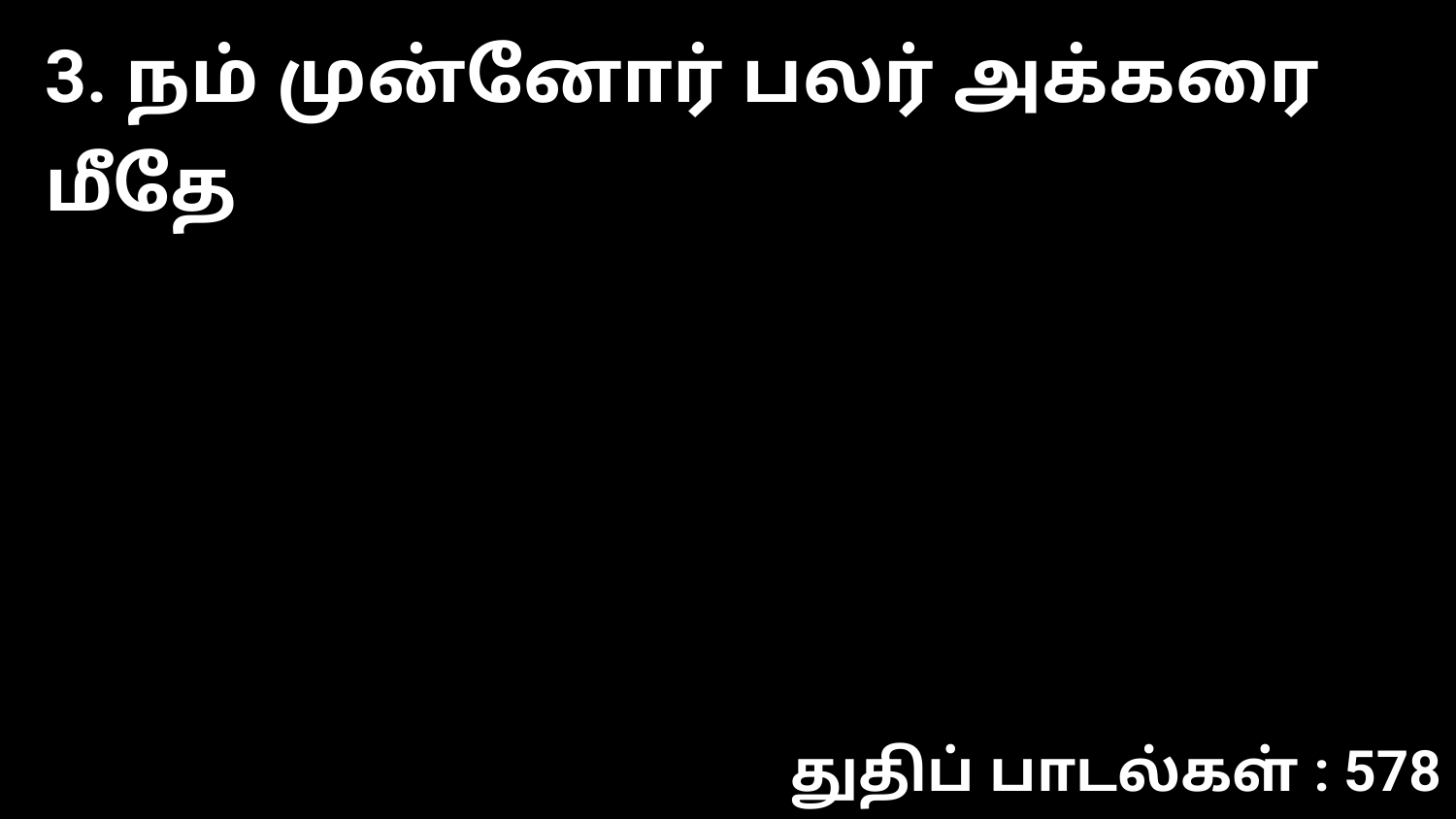

3. நம் முன்னோர் பலர் அக்கரை மீதே
துதிப் பாடல்கள் : 578